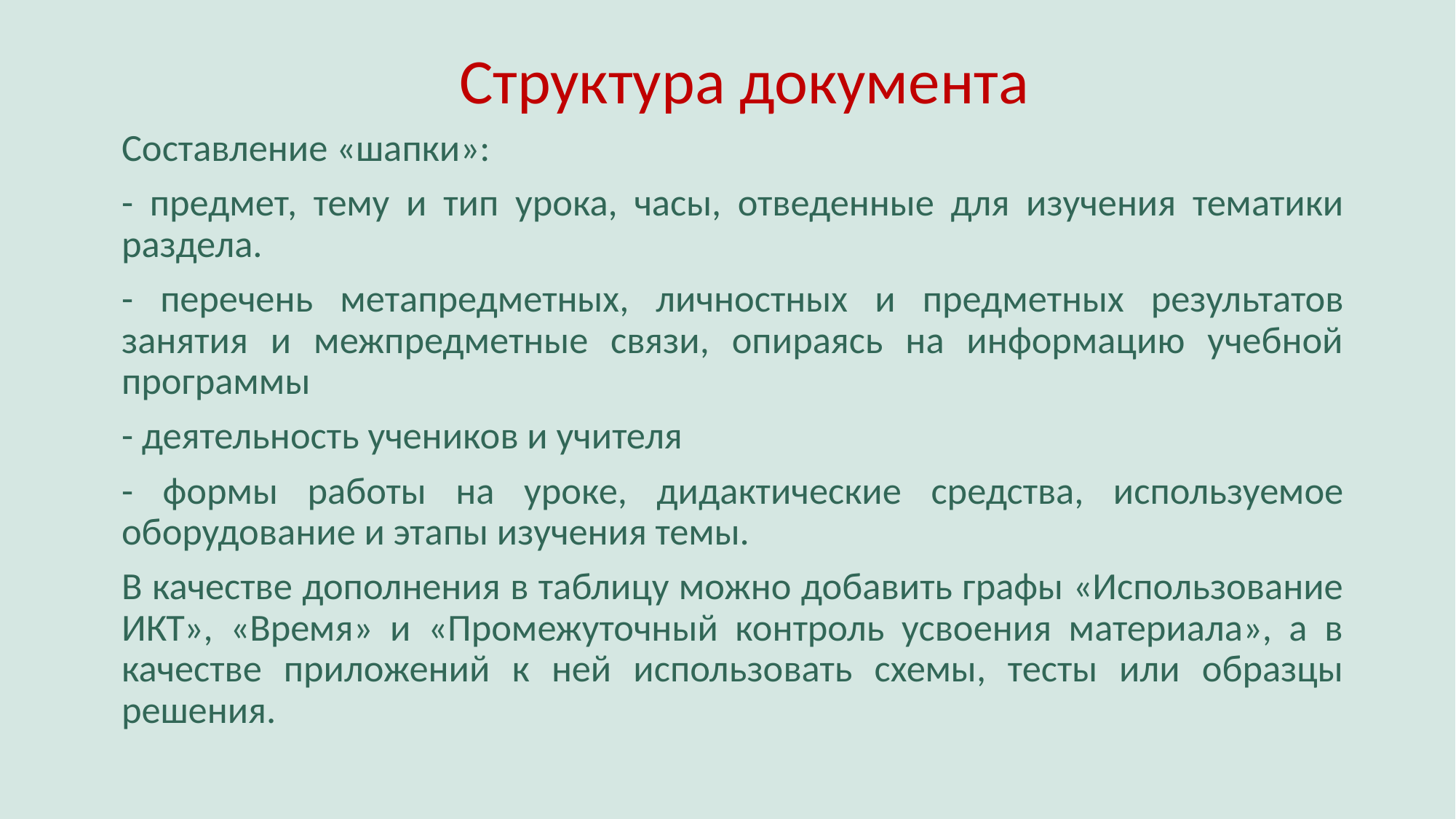

# Структура документа
Составление «шапки»:
- предмет, тему и тип урока, часы, отведенные для изучения тематики раздела.
- перечень метапредметных, личностных и предметных результатов занятия и межпредметные связи, опираясь на информацию учебной программы
- деятельность учеников и учителя
- формы работы на уроке, дидактические средства, используемое оборудование и этапы изучения темы.
В качестве дополнения в таблицу можно добавить графы «Использование ИКТ», «Время» и «Промежуточный контроль усвоения материала», а в качестве приложений к ней использовать схемы, тесты или образцы решения.